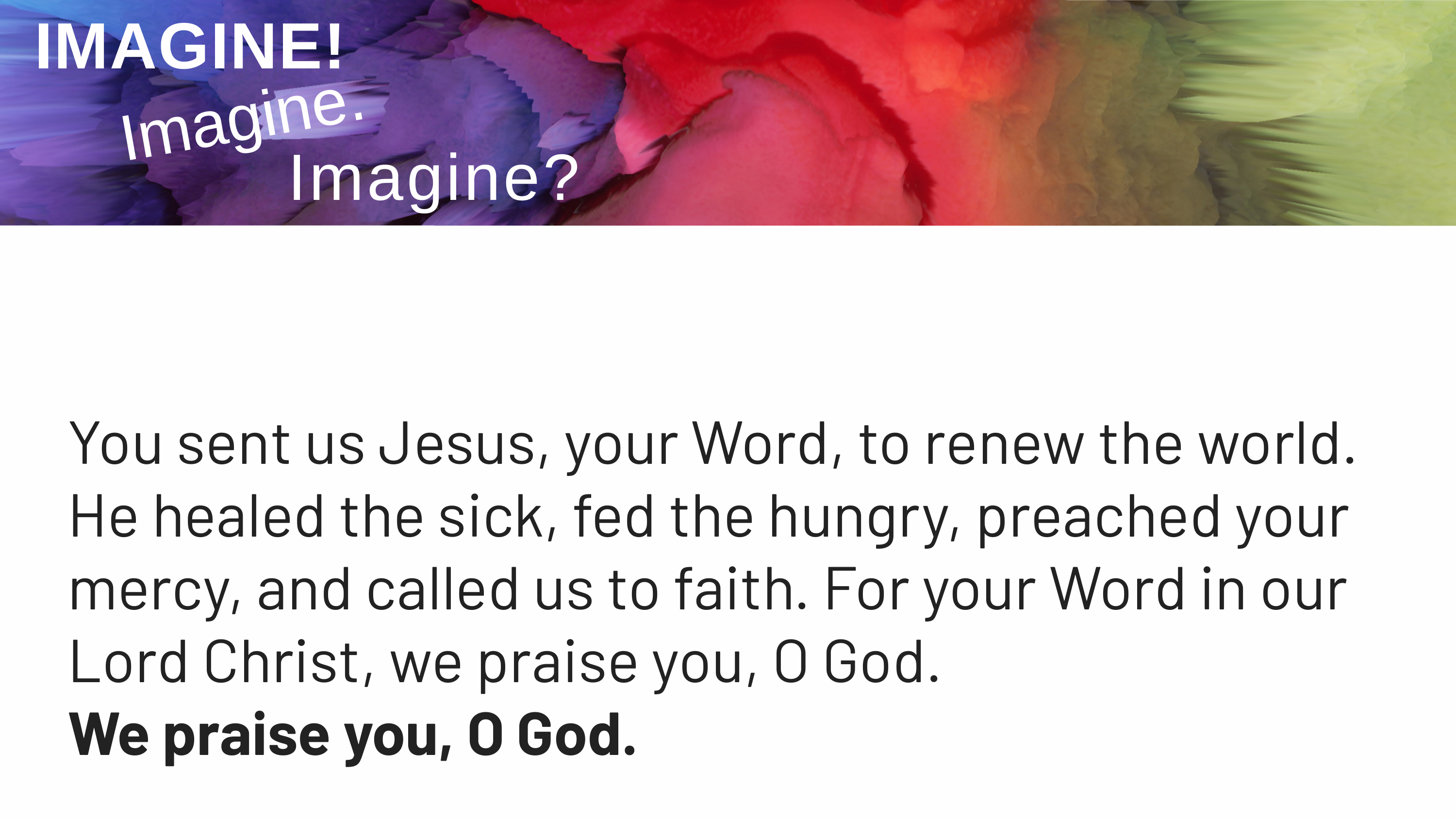

Imagine...
IMAGINE!

Imagine?
You sent us Jesus, your Word, to renew the world. He healed the sick, fed the hungry, preached your mercy, and called us to faith. For your Word in our Lord Christ, we praise you, O God.
We praise you, O God.